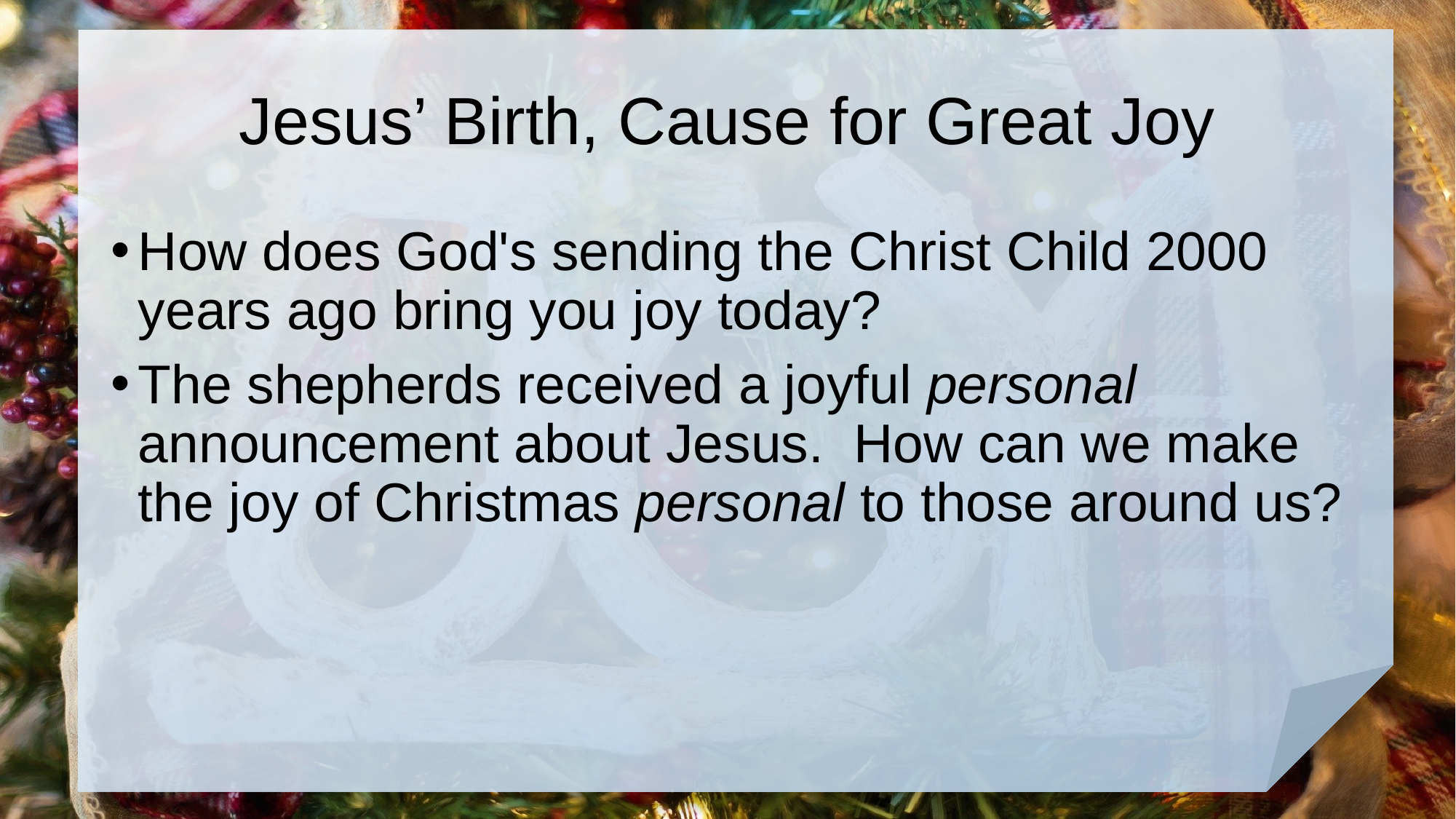

# Jesus’ Birth, Cause for Great Joy
How does God's sending the Christ Child 2000 years ago bring you joy today?
The shepherds received a joyful personal announcement about Jesus.  How can we make the joy of Christmas personal to those around us?